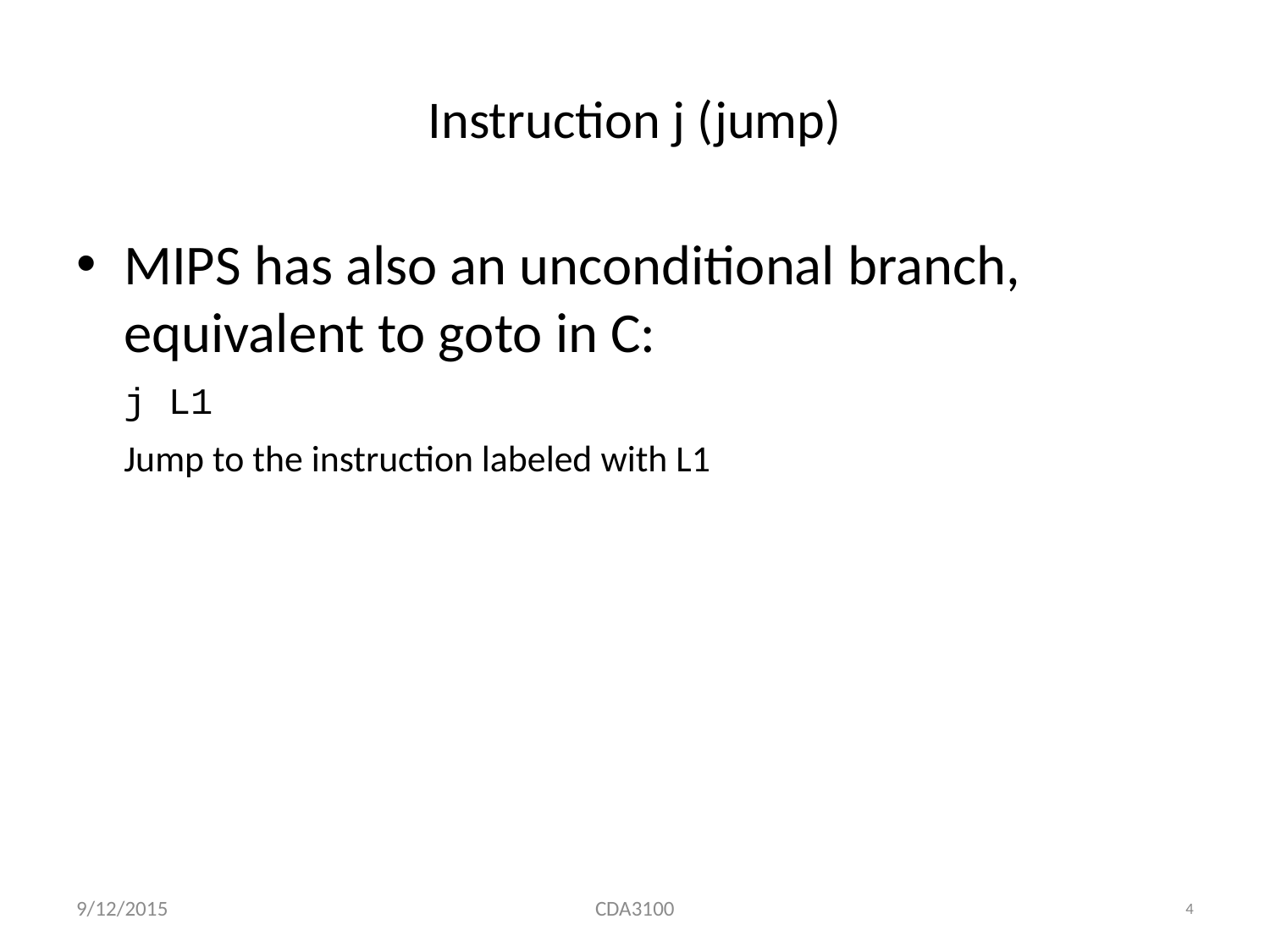

# Instruction j (jump)
MIPS has also an unconditional branch, equivalent to goto in C:
j L1
Jump to the instruction labeled with L1

9/12/2015
CDA3100
4